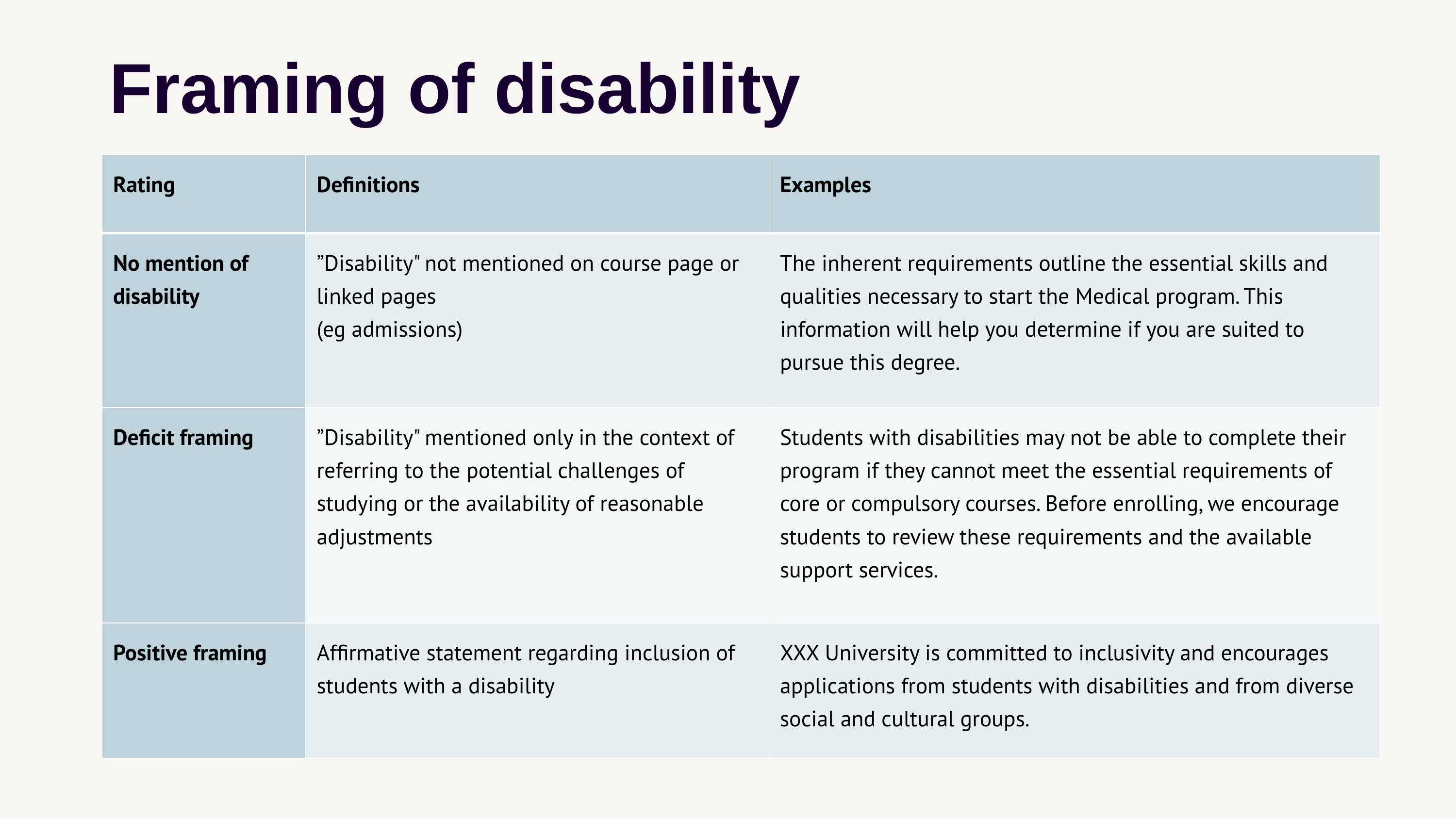

# Framing of disability
| Rating | Definitions | Examples |
| --- | --- | --- |
| No mention of disability | ”Disability" not mentioned on course page or linked pages (eg admissions) | The inherent requirements outline the essential skills and qualities necessary to start the Medical program. This information will help you determine if you are suited to pursue this degree. |
| Deficit framing | ”Disability" mentioned only in the context of referring to the potential challenges of studying or the availability of reasonable adjustments | Students with disabilities may not be able to complete their program if they cannot meet the essential requirements of core or compulsory courses. Before enrolling, we encourage students to review these requirements and the available support services. |
| Positive framing | Affirmative statement regarding inclusion of students with a disability | XXX University is committed to inclusivity and encourages applications from students with disabilities and from diverse social and cultural groups. |